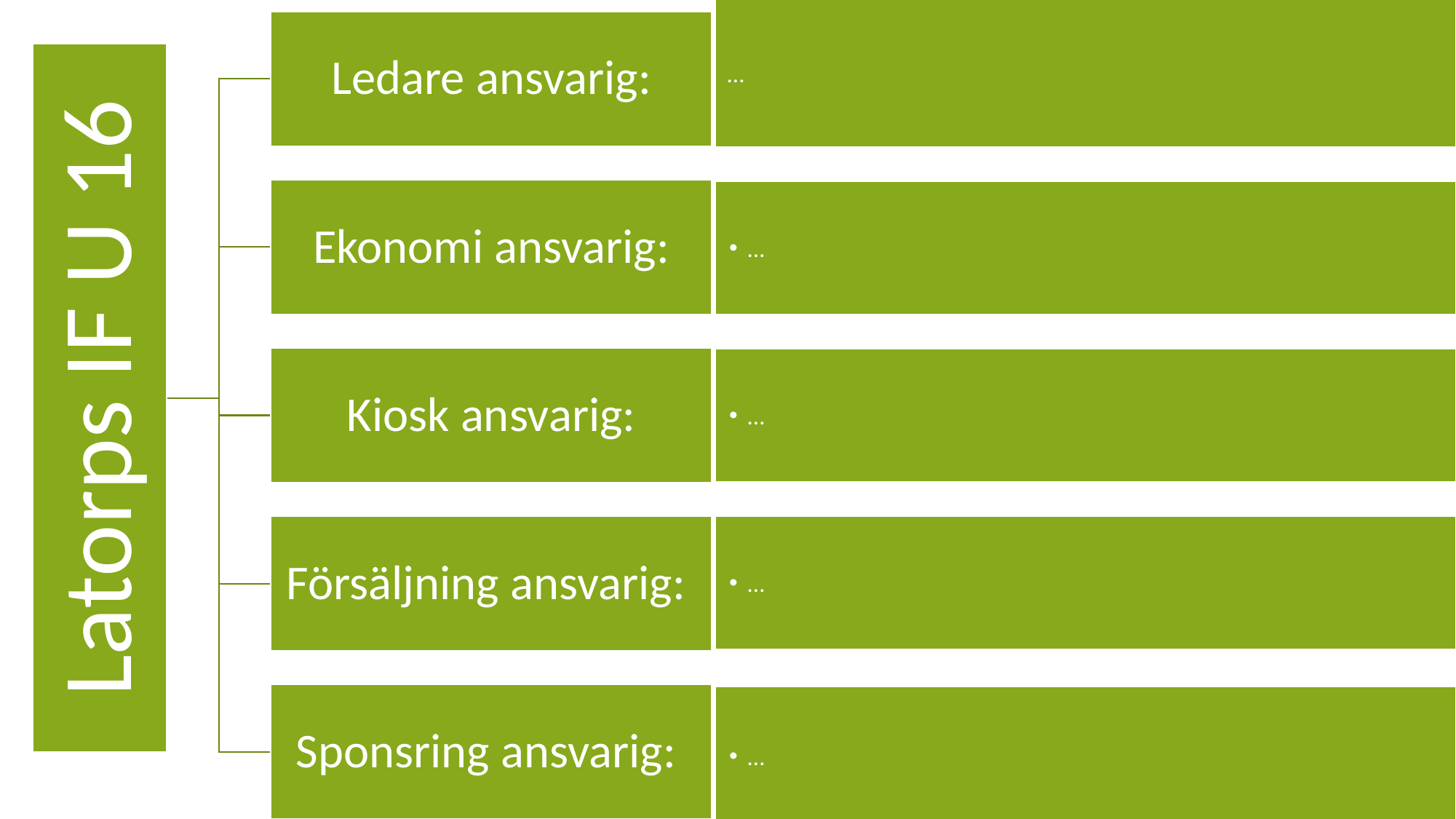

…

Latorps IF U 16
Ledare ansvarig:
Ekonomi ansvarig:
Kiosk ansvarig:
Försäljning ansvarig:
Sponsring ansvarig:
…
…
…
…